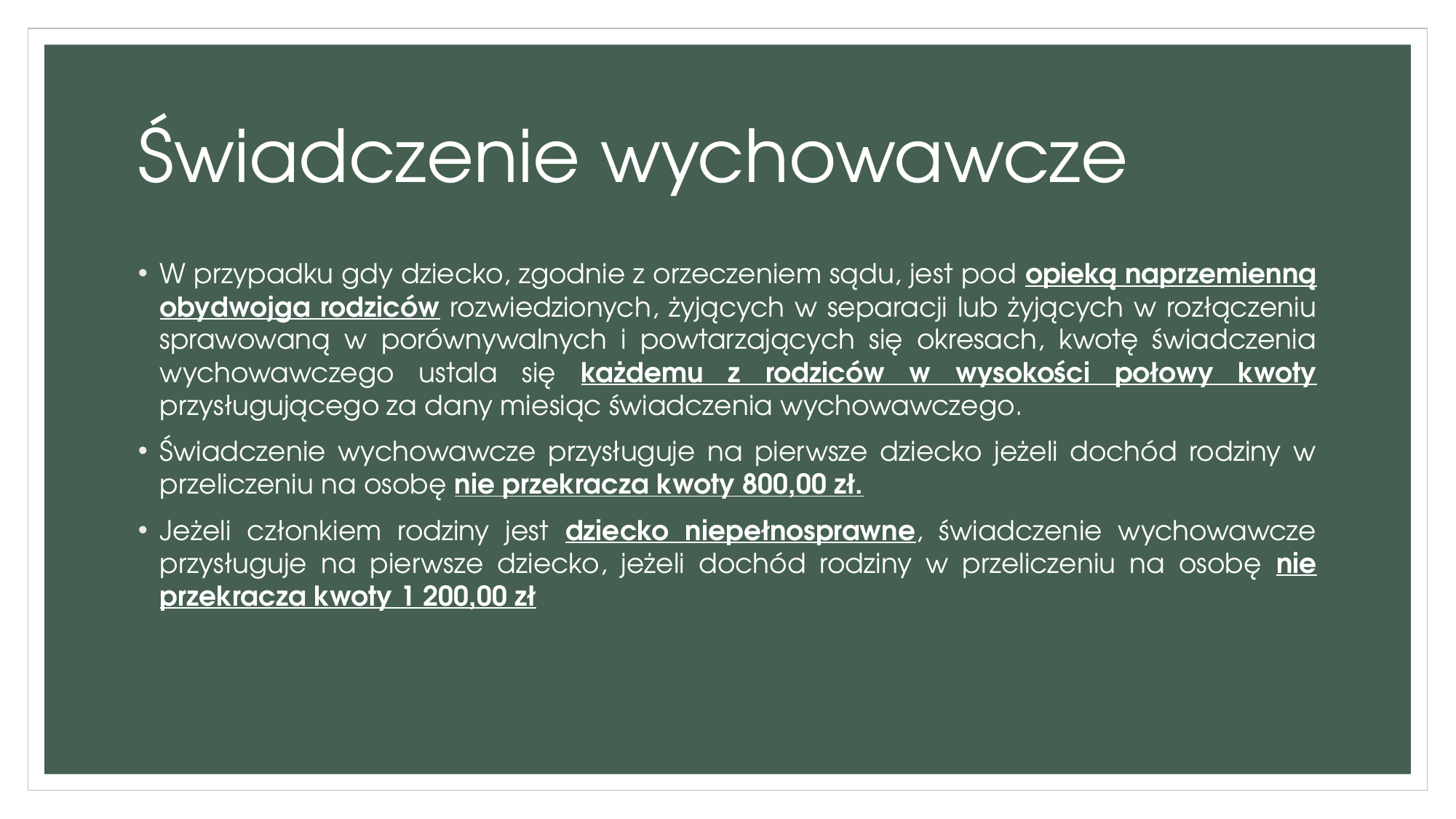

# Świadczenie wychowawcze
W przypadku gdy dziecko, zgodnie z orzeczeniem sądu, jest pod opieką naprzemienną obydwojga rodziców rozwiedzionych, żyjących w separacji lub żyjących w rozłączeniu sprawowaną w porównywalnych i powtarzających się okresach, kwotę świadczenia wychowawczego ustala się każdemu z rodziców w wysokości połowy kwoty przysługującego za dany miesiąc świadczenia wychowawczego.
Świadczenie wychowawcze przysługuje na pierwsze dziecko jeżeli dochód rodziny w przeliczeniu na osobę nie przekracza kwoty 800,00 zł.
Jeżeli członkiem rodziny jest dziecko niepełnosprawne, świadczenie wychowawcze przysługuje na pierwsze dziecko, jeżeli dochód rodziny w przeliczeniu na osobę nie przekracza kwoty 1 200,00 zł